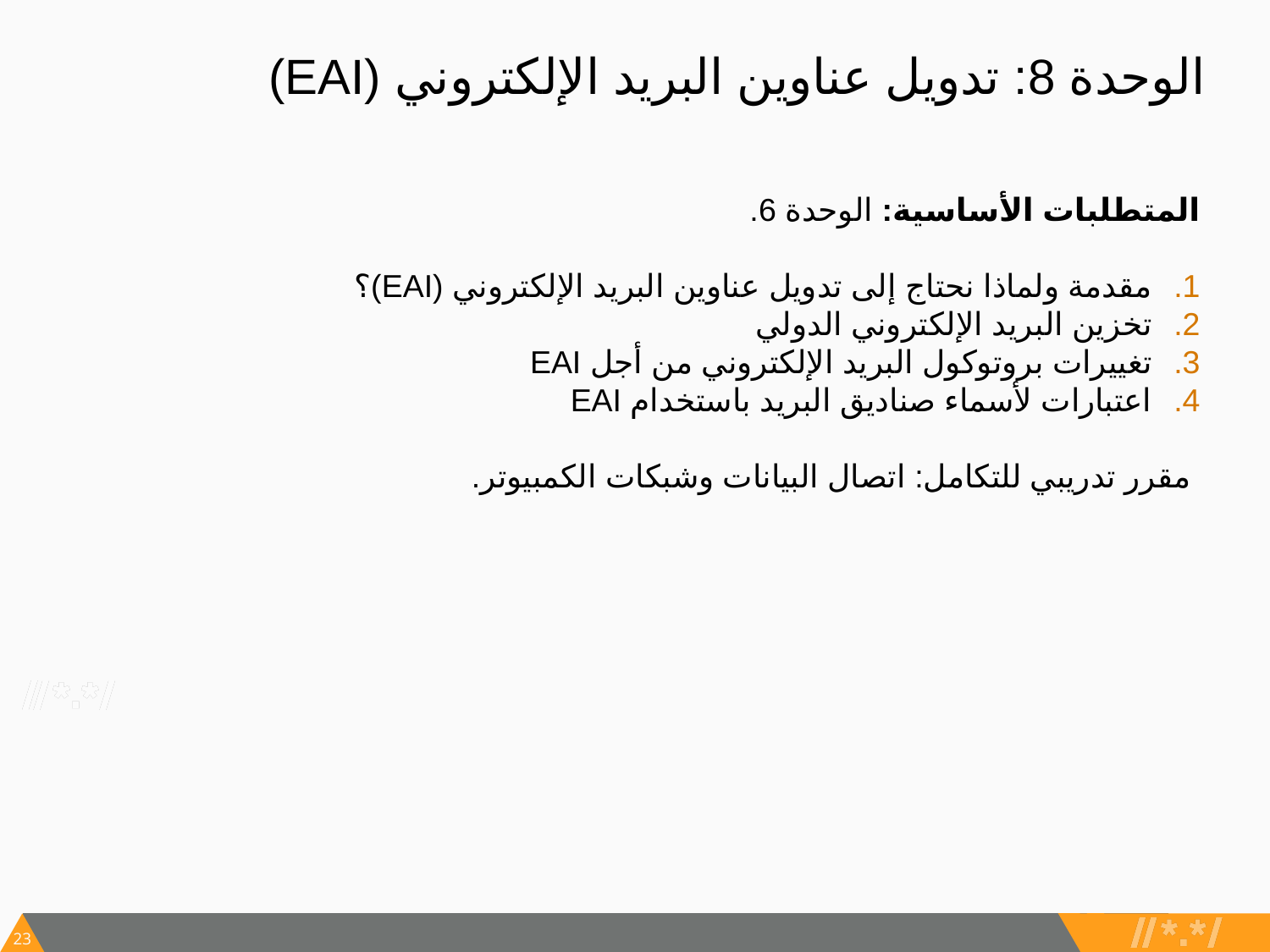

# الوحدة 8: تدويل عناوين البريد الإلكتروني (EAI)
المتطلبات الأساسية: الوحدة 6.

مقدمة ولماذا نحتاج إلى تدويل عناوين البريد الإلكتروني (EAI)؟
تخزين البريد الإلكتروني الدولي
تغييرات بروتوكول البريد الإلكتروني من أجل EAI
اعتبارات لأسماء صناديق البريد باستخدام EAI

 مقرر تدريبي للتكامل: اتصال البيانات وشبكات الكمبيوتر.